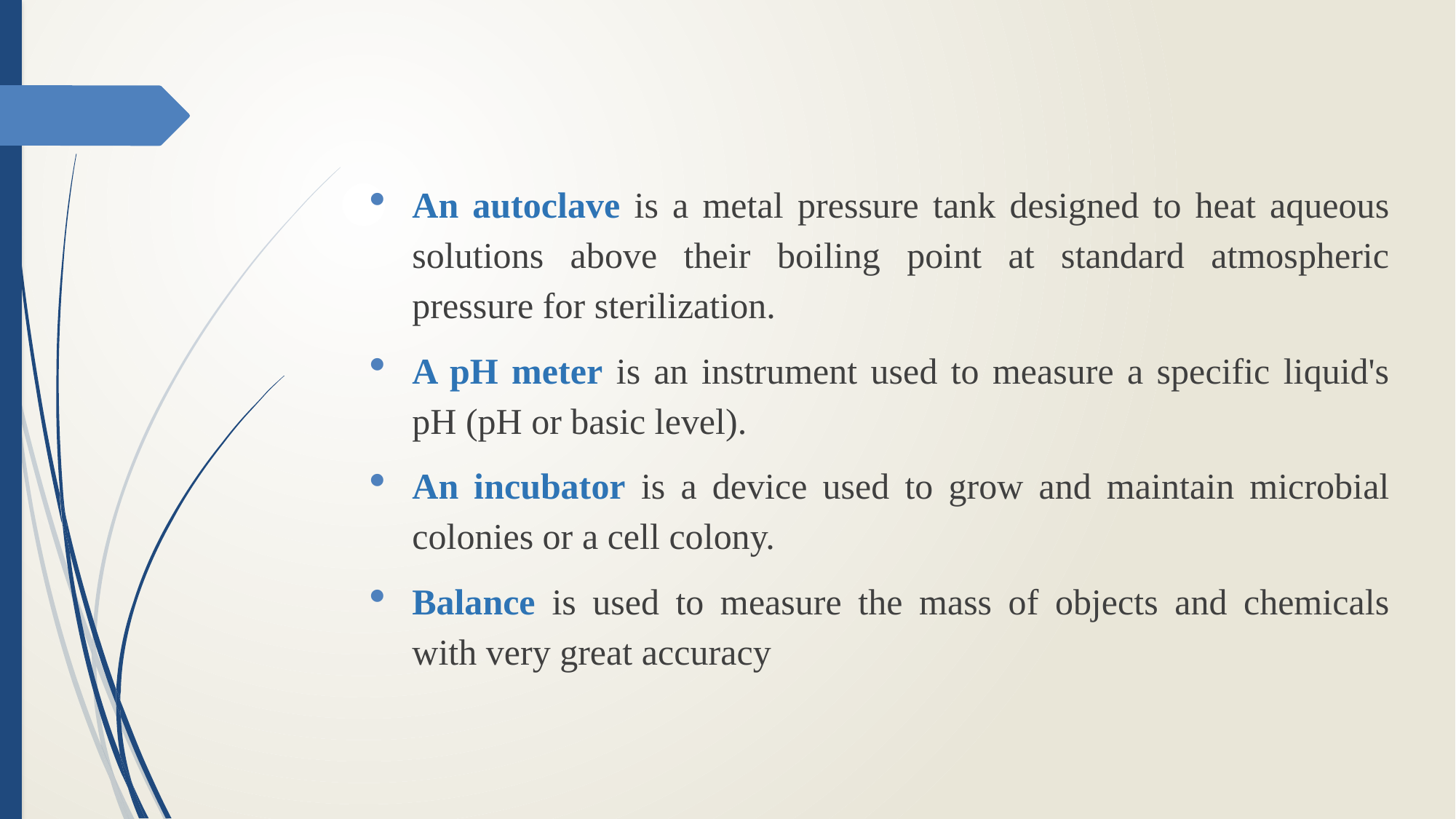

An autoclave is a metal pressure tank designed to heat aqueous solutions above their boiling point at standard atmospheric pressure for sterilization.
A pH meter is an instrument used to measure a specific liquid's pH (pH or basic level).
An incubator is a device used to grow and maintain microbial colonies or a cell colony.
Balance is used to measure the mass of objects and chemicals with very great accuracy